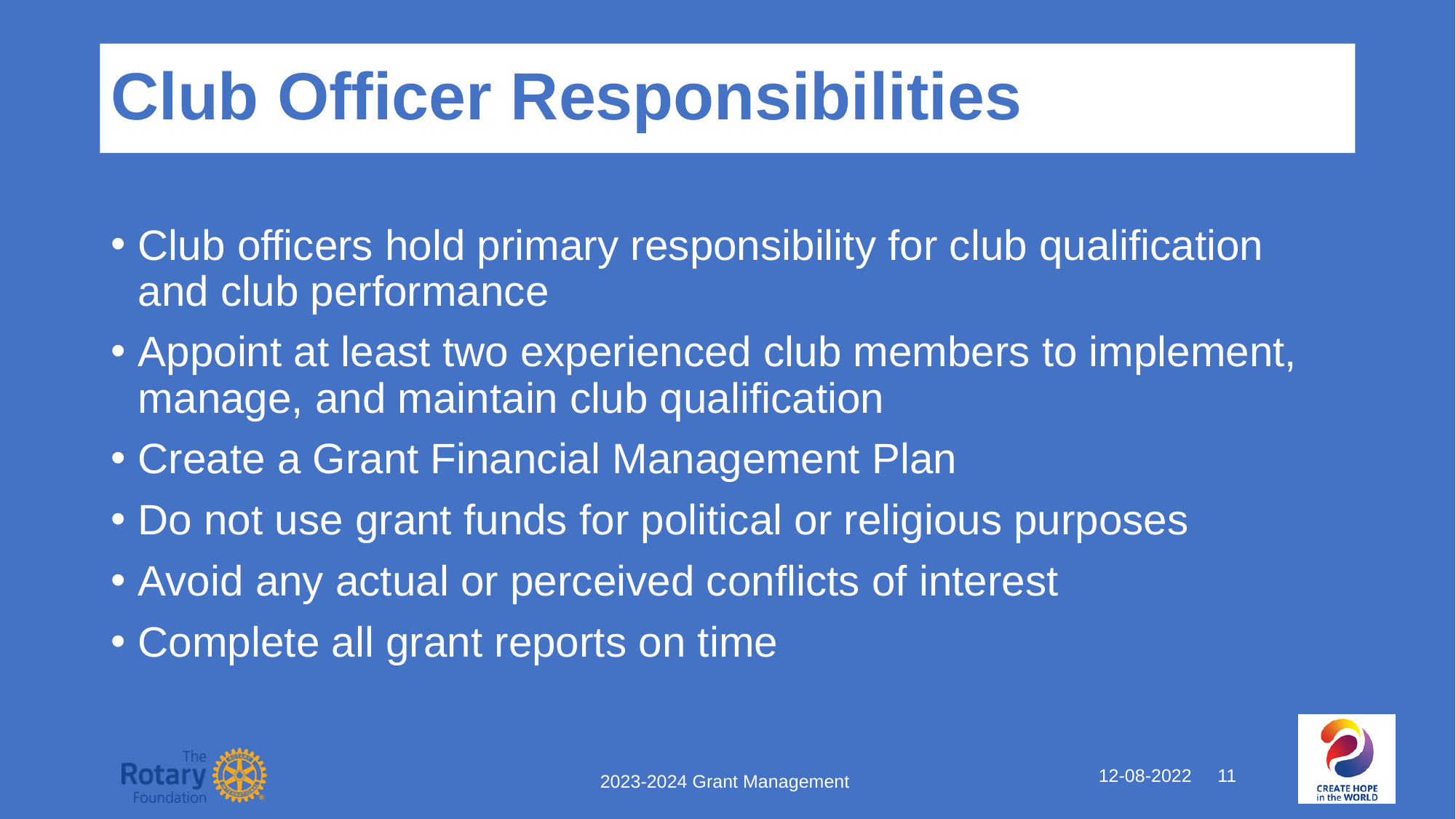

# Club Officer Responsibilities
Club officers hold primary responsibility for club qualification and club performance
Appoint at least two experienced club members to implement, manage, and maintain club qualification
Create a Grant Financial Management Plan
Do not use grant funds for political or religious purposes
Avoid any actual or perceived conflicts of interest
Complete all grant reports on time

12-08-2022     11
2023-2024 Grant Management